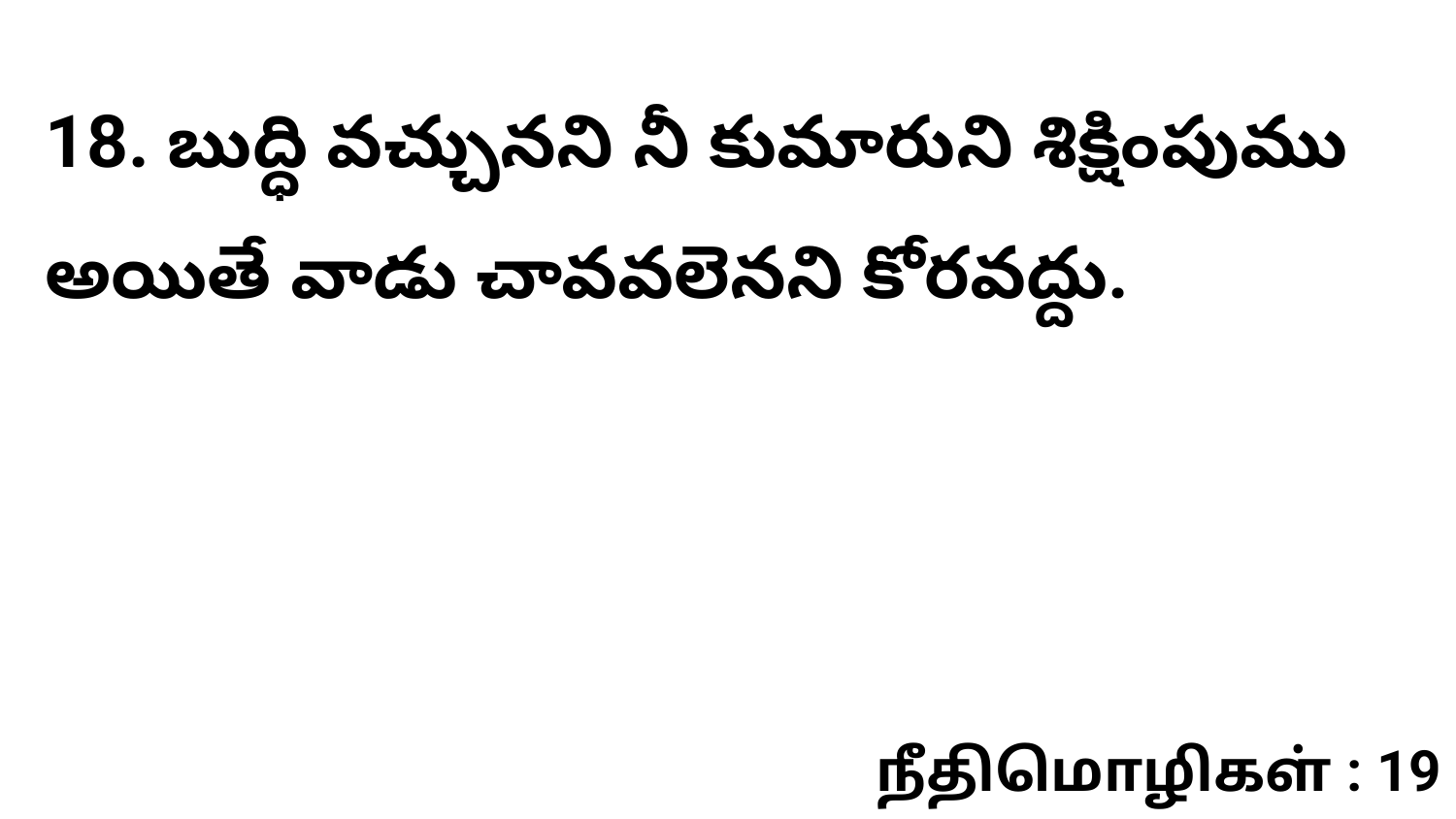

18. బుద్ధి వచ్చునని నీ కుమారుని శిక్షింపుము అయితే వాడు చావవలెనని కోరవద్దు.
நீதிமொழிகள் : 19